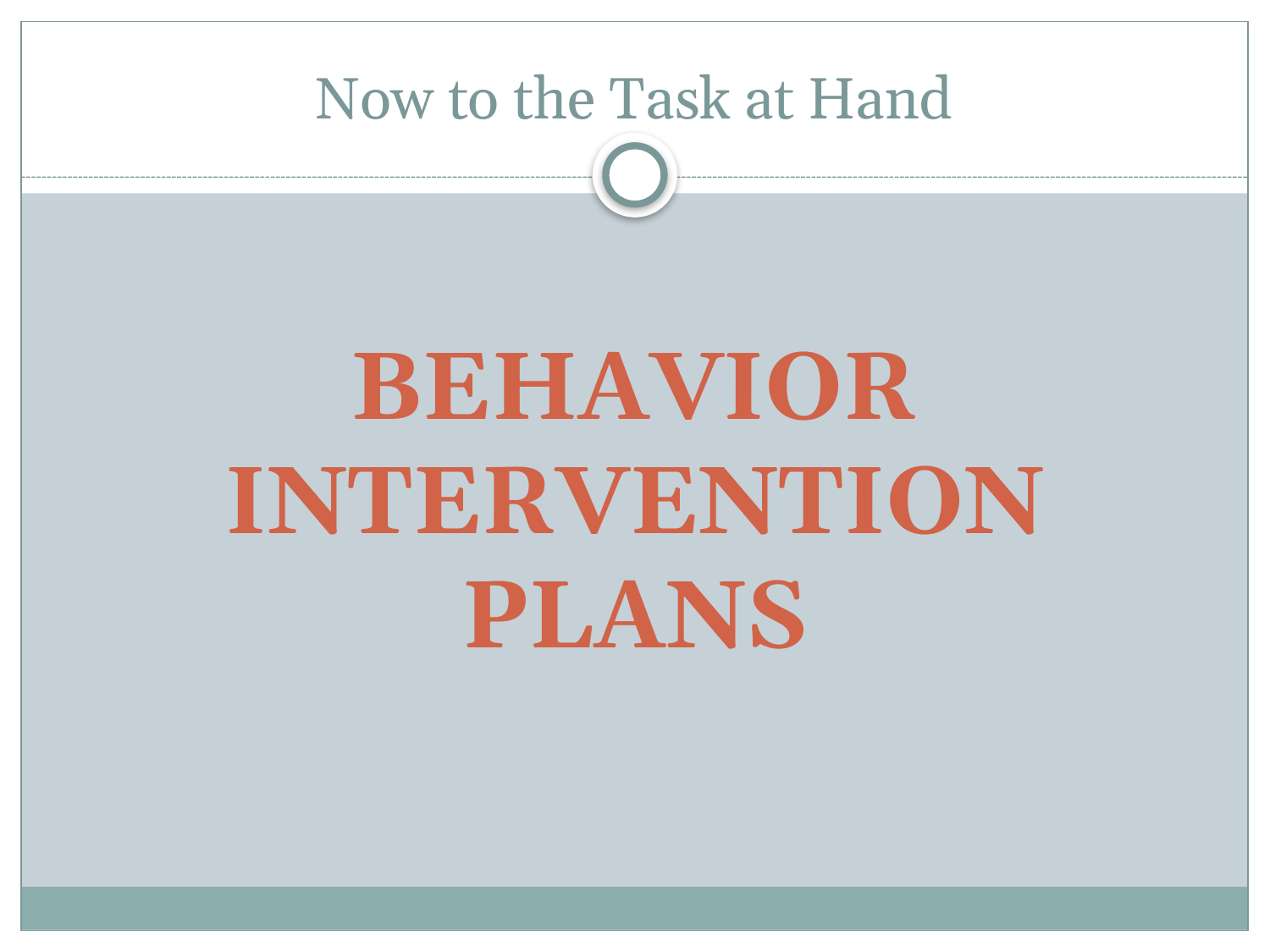

# Now to the Task at Hand

Behavior
Intervention
Plans